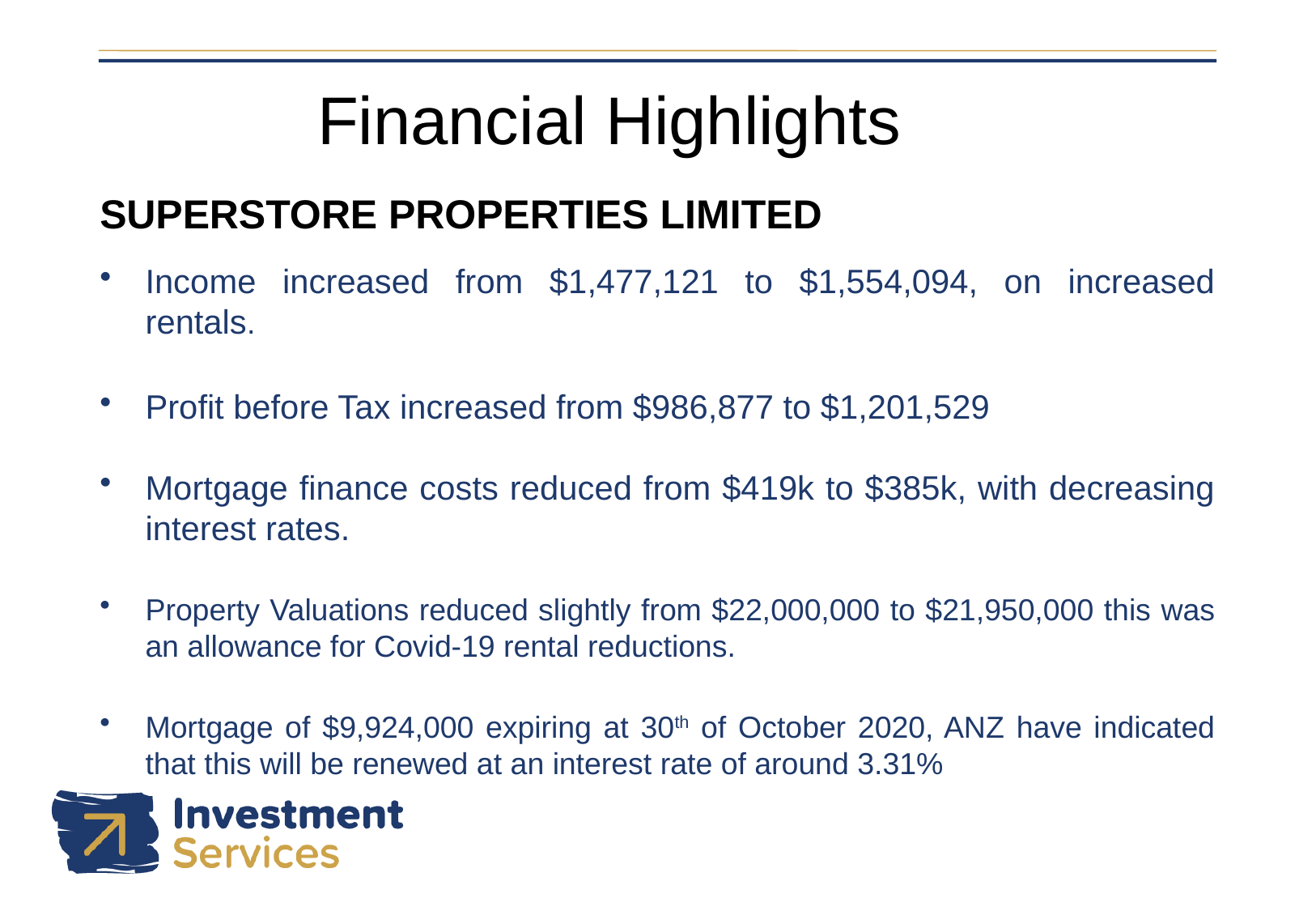

# Financial Highlights
SUPERSTORE PROPERTIES LIMITED

Income increased from $1,477,121 to $1,554,094, on increased rentals.

Profit before Tax increased from $986,877 to $1,201,529

Mortgage finance costs reduced from $419k to $385k, with decreasing interest rates.

Property Valuations reduced slightly from $22,000,000 to $21,950,000 this was an allowance for Covid-19 rental reductions.

Mortgage of $9,924,000 expiring at 30th of October 2020, ANZ have indicated that this will be renewed at an interest rate of around 3.31%